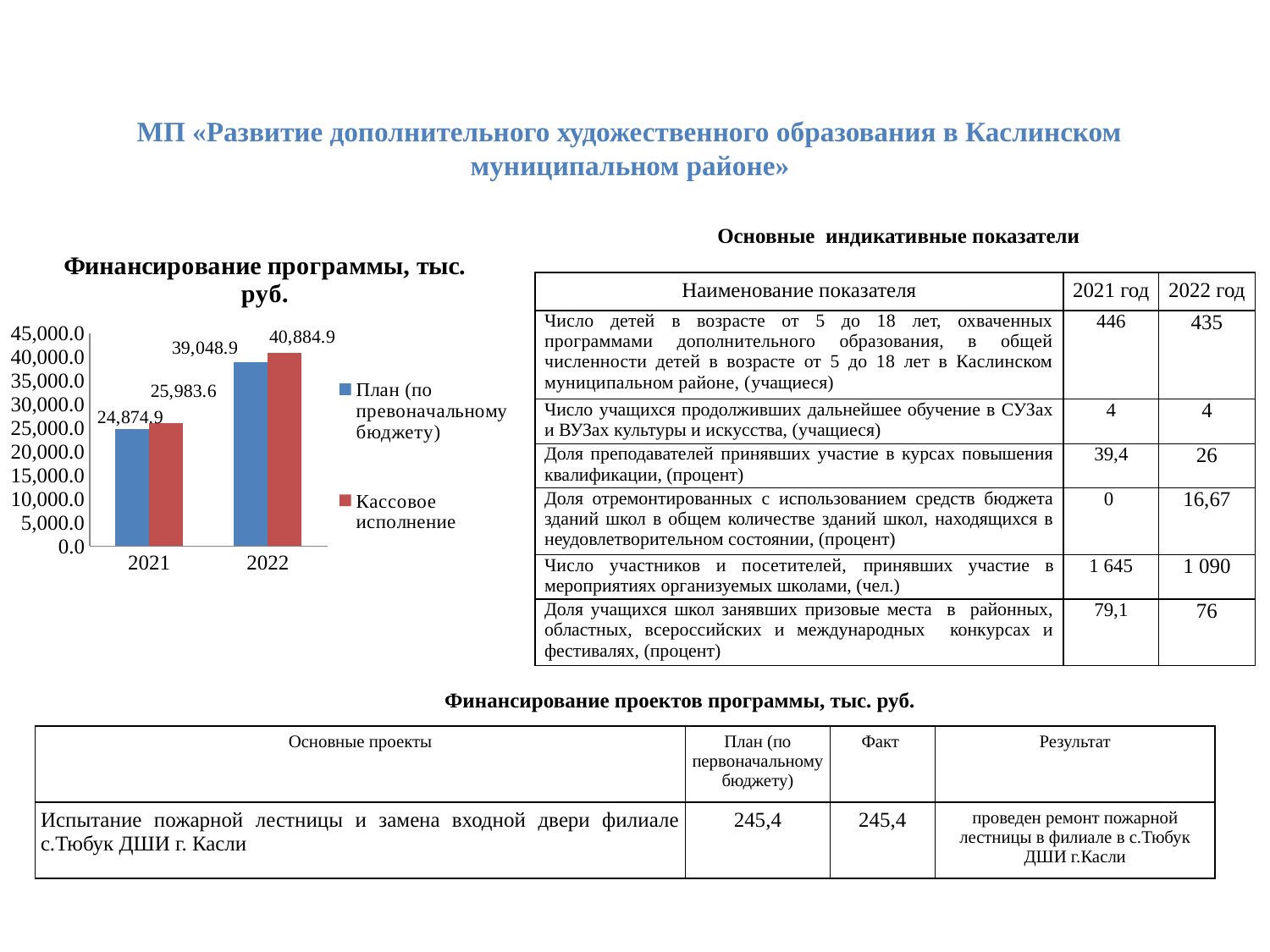

МП «Развитие дополнительного художественного образования в Каслинском муниципальном районе»
Основные  индикативные показатели

### Chart: Финансирование программы, тыс. руб.

| Category | План (по превоначальному бюджету) | Кассовое исполнение |
|---|---|---|
| 2021 | 24874.9 | 25983.6 |
| 2022 | 39048.9 | 40884.9 |
| Наименование показателя | 2021 год | 2022 год |
| --- | --- | --- |
| Число детей в возрасте от 5 до 18 лет, охваченных программами дополнительного образования, в общей численности детей в возрасте от 5 до 18 лет в Каслинском муниципальном районе, (учащиеся) | 446 | 435 |
| Число учащихся продолживших дальнейшее обучение в СУЗах и ВУЗах культуры и искусства, (учащиеся) | 4 | 4 |
| Доля преподавателей принявших участие в курсах повышения квалификации, (процент) | 39,4 | 26 |
| Доля отремонтированных с использованием средств бюджета зданий школ в общем количестве зданий школ, находящихся в неудовлетворительном состоянии, (процент) | 0 | 16,67 |
| Число участников и посетителей, принявших участие в мероприятиях организуемых школами, (чел.) | 1 645 | 1 090 |
| Доля учащихся школ занявших призовые места в районных, областных, всероссийских и международных конкурсах и фестивалях, (процент) | 79,1 | 76 |
Финансирование проектов программы, тыс. руб.
| Основные проекты | План (по первоначальному бюджету) | Факт | Результат |
| --- | --- | --- | --- |
| Испытание пожарной лестницы и замена входной двери филиале с.Тюбук ДШИ г. Касли | 245,4 | 245,4 | проведен ремонт пожарной лестницы в филиале в с.Тюбук ДШИ г.Касли |